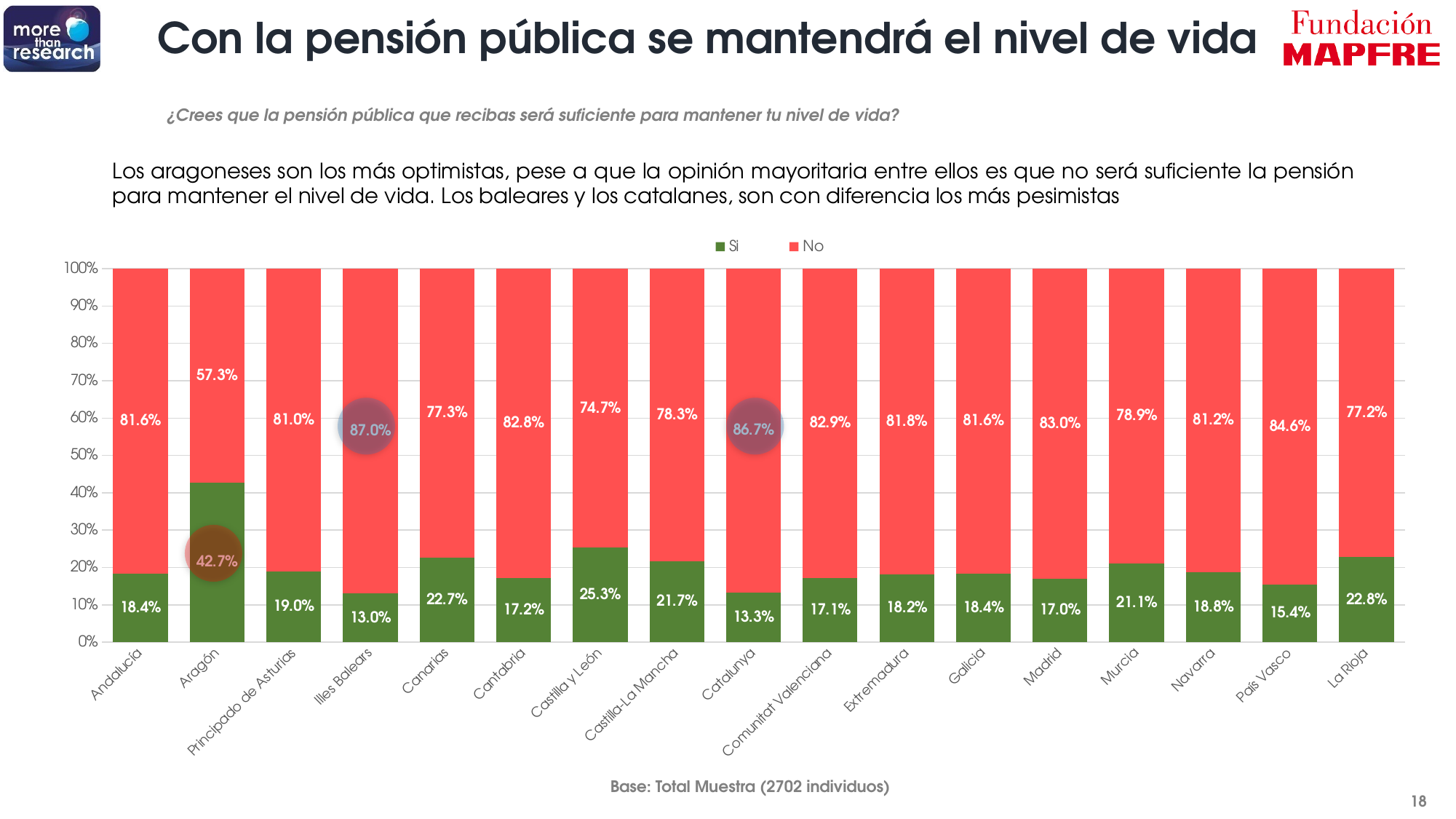

Con la pensión pública se mantendrá el nivel de vida
¿Crees que la pensión pública que recibas será suficiente para mantener tu nivel de vida?
Los aragoneses son los más optimistas, pese a que la opinión mayoritaria entre ellos es que no será suficiente la pensión para mantener el nivel de vida. Los baleares y los catalanes, son con diferencia los más pesimistas

### Chart

| Category | Si | No |
|---|---|---|
| Andalucía | 0.184 | 0.816 |
| Aragón | 0.427 | 0.573 |
| Principado de Asturias | 0.19 | 0.81 |
| Illes Balears | 0.13 | 0.87 |
| Canarias | 0.227 | 0.773 |
| Cantabria | 0.172 | 0.828 |
| Castilla y León | 0.253 | 0.747 |
| Castilla-La Mancha | 0.217 | 0.783 |
| Catalunya | 0.133 | 0.867 |
| Comunitat Valenciana | 0.171 | 0.829 |
| Extremadura | 0.182 | 0.818 |
| Galicia | 0.184 | 0.816 |
| Madrid | 0.17 | 0.83 |
| Murcia | 0.211 | 0.789 |
| Navarra | 0.188 | 0.812 |
| País Vasco | 0.154 | 0.846 |
| La Rioja | 0.228 | 0.772 |

Base: Total Muestra (2702 individuos)
18